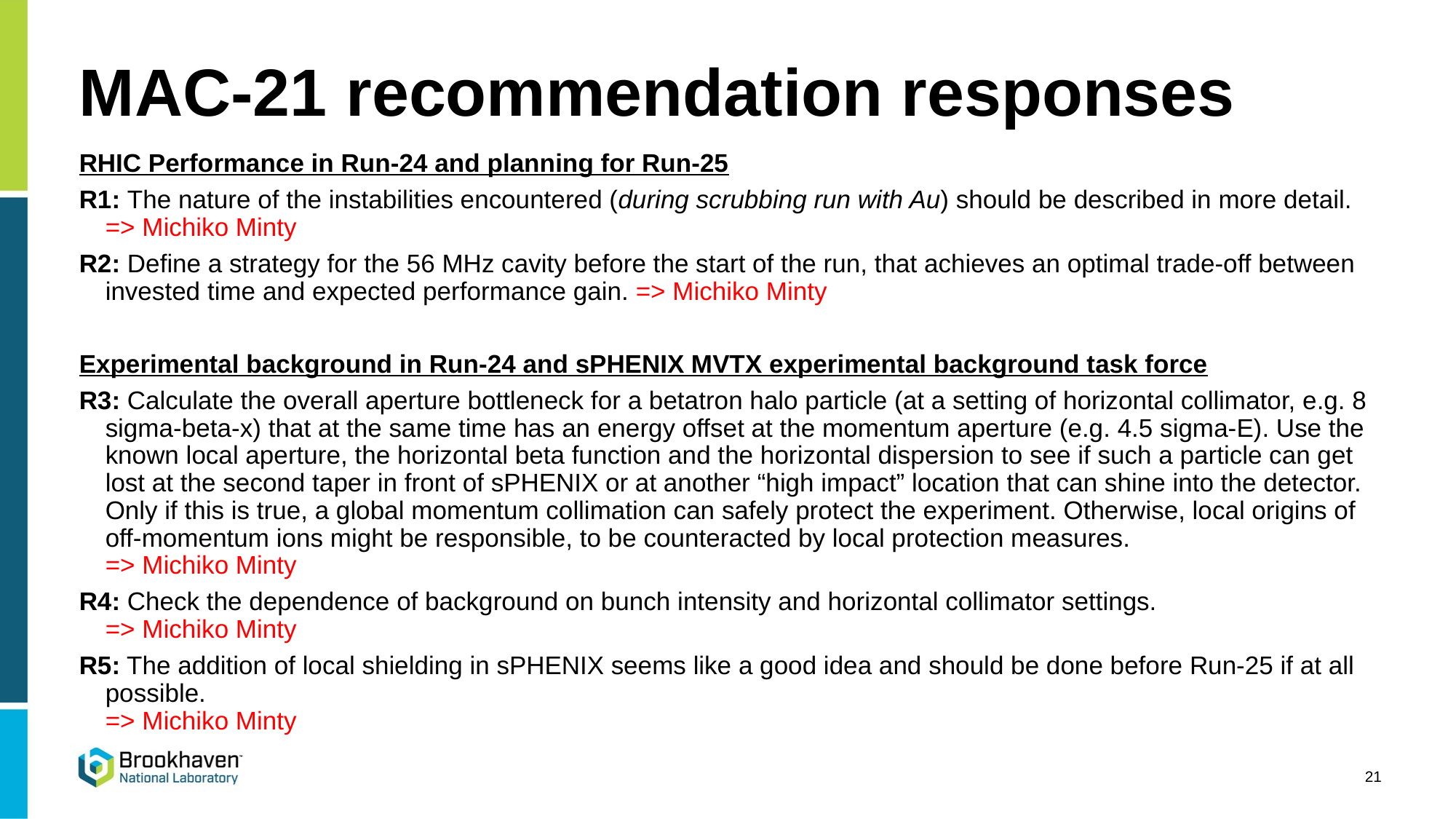

# MAC-21 recommendation responses
RHIC Performance in Run-24 and planning for Run-25
R1: The nature of the instabilities encountered (during scrubbing run with Au) should be described in more detail. => Michiko Minty
R2: Define a strategy for the 56 MHz cavity before the start of the run, that achieves an optimal trade-off between invested time and expected performance gain. => Michiko Minty

Experimental background in Run-24 and sPHENIX MVTX experimental background task force
R3: Calculate the overall aperture bottleneck for a betatron halo particle (at a setting of horizontal collimator, e.g. 8 sigma-beta-x) that at the same time has an energy offset at the momentum aperture (e.g. 4.5 sigma-E). Use the known local aperture, the horizontal beta function and the horizontal dispersion to see if such a particle can get lost at the second taper in front of sPHENIX or at another “high impact” location that can shine into the detector. Only if this is true, a global momentum collimation can safely protect the experiment. Otherwise, local origins of off-momentum ions might be responsible, to be counteracted by local protection measures.
=> Michiko Minty
R4: Check the dependence of background on bunch intensity and horizontal collimator settings.
=> Michiko Minty
R5: The addition of local shielding in sPHENIX seems like a good idea and should be done before Run-25 if at all possible.
=> Michiko Minty
21